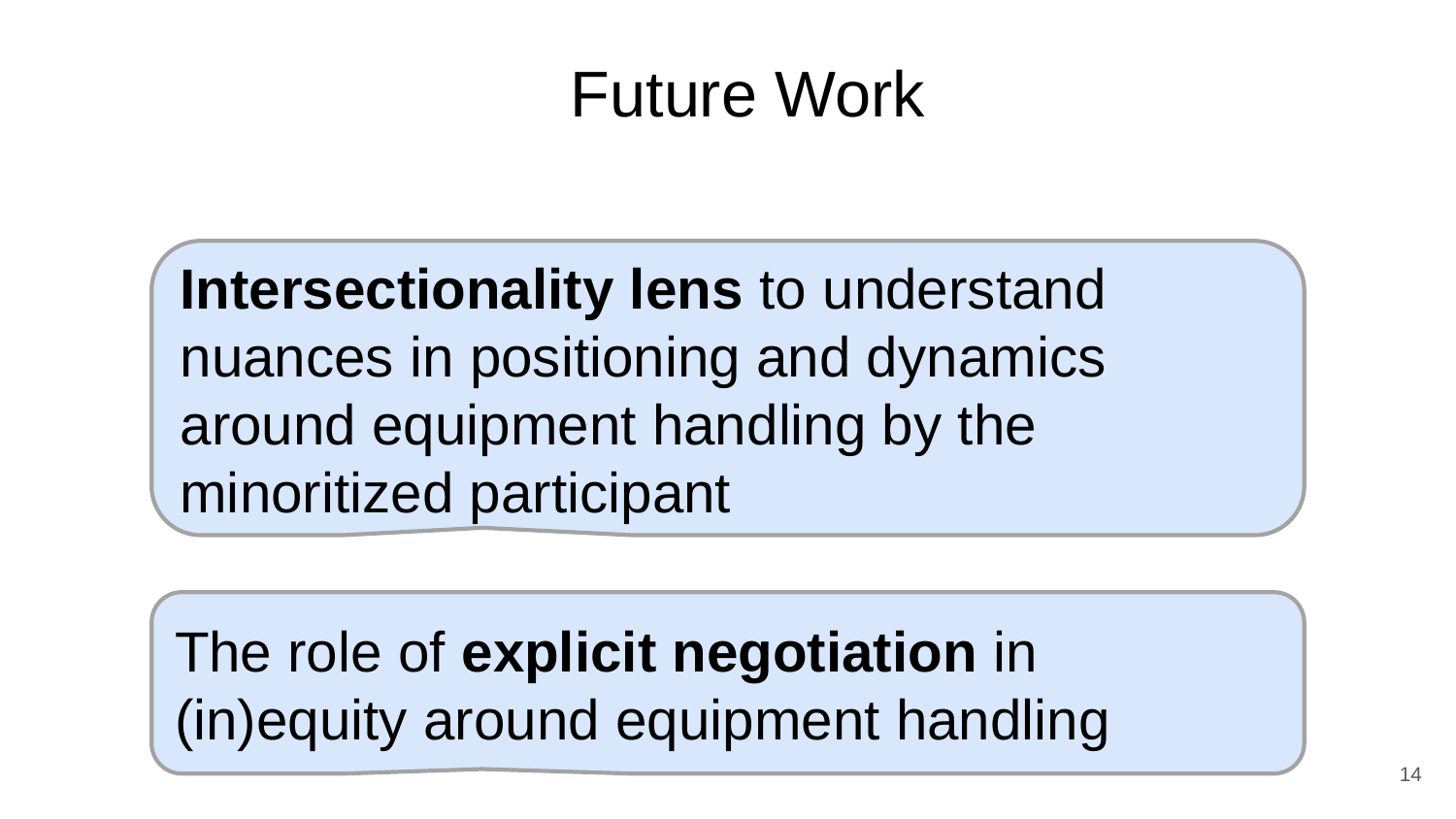

Future Work
Intersectionality lens to understand  nuances in positioning and dynamics around equipment handling by the minoritized participant
The role of explicit negotiation in (in)equity around equipment handling
14